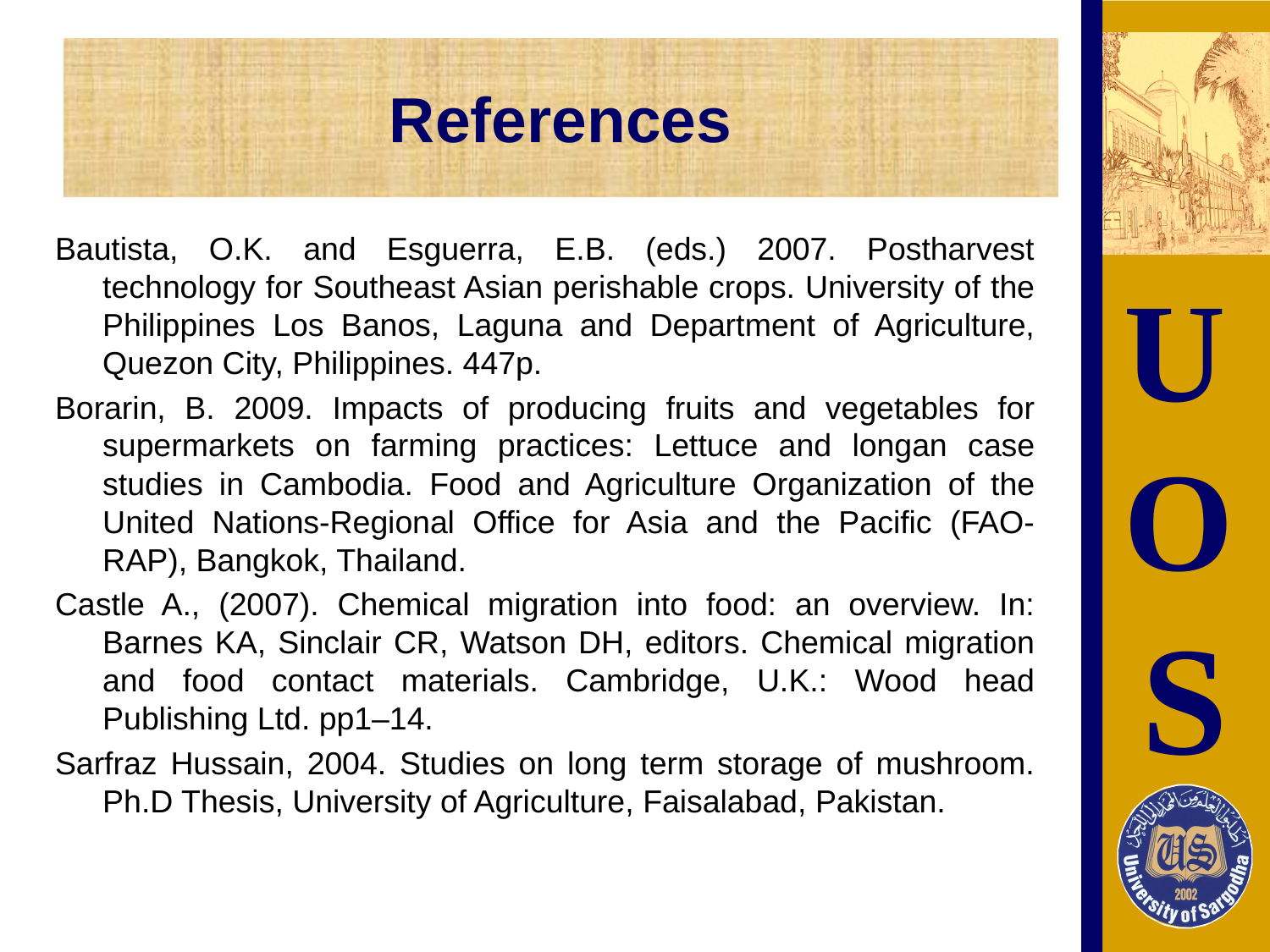

# References
Bautista, O.K. and Esguerra, E.B. (eds.) 2007. Postharvest technology for Southeast Asian perishable crops. University of the Philippines Los Banos, Laguna and Department of Agriculture, Quezon City, Philippines. 447p.
Borarin, B. 2009. Impacts of producing fruits and vegetables for supermarkets on farming practices: Lettuce and longan case studies in Cambodia. Food and Agriculture Organization of the United Nations-Regional Office for Asia and the Pacific (FAO-RAP), Bangkok, Thailand.
Castle A., (2007). Chemical migration into food: an overview. In: Barnes KA, Sinclair CR, Watson DH, editors. Chemical migration and food contact materials. Cambridge, U.K.: Wood head Publishing Ltd. pp1–14.
Sarfraz Hussain, 2004. Studies on long term storage of mushroom. Ph.D Thesis, University of Agriculture, Faisalabad, Pakistan.